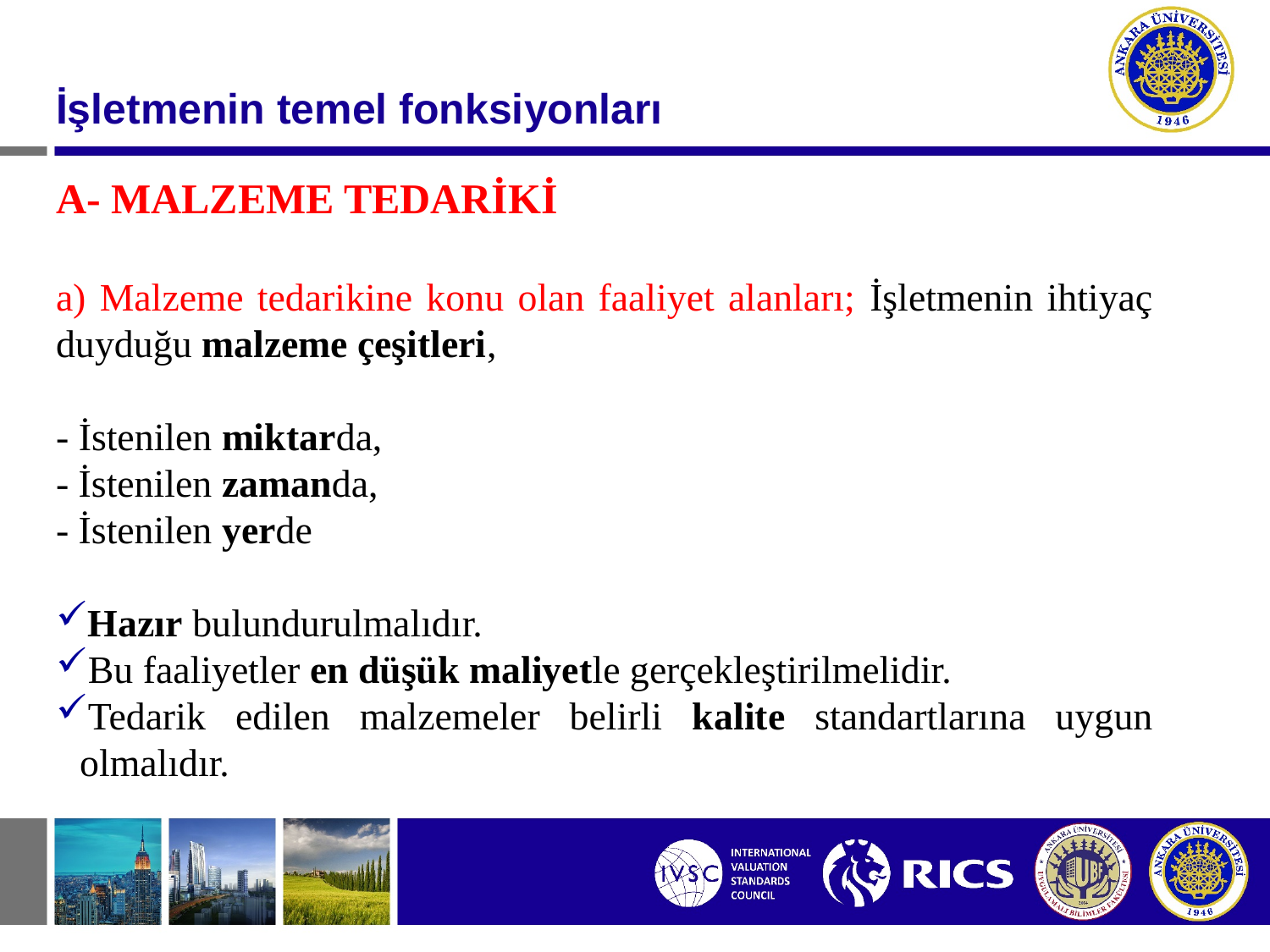

#
İşletmenin temel fonksiyonları
A- MALZEME TEDARİKİ

a) Malzeme tedarikine konu olan faaliyet alanları; İşletmenin ihtiyaç duyduğu malzeme çeşitleri,

- İstenilen miktarda,
- İstenilen zamanda,
- İstenilen yerde

Hazır bulundurulmalıdır.
Bu faaliyetler en düşük maliyetle gerçekleştirilmelidir.
Tedarik edilen malzemeler belirli kalite standartlarına uygun olmalıdır.